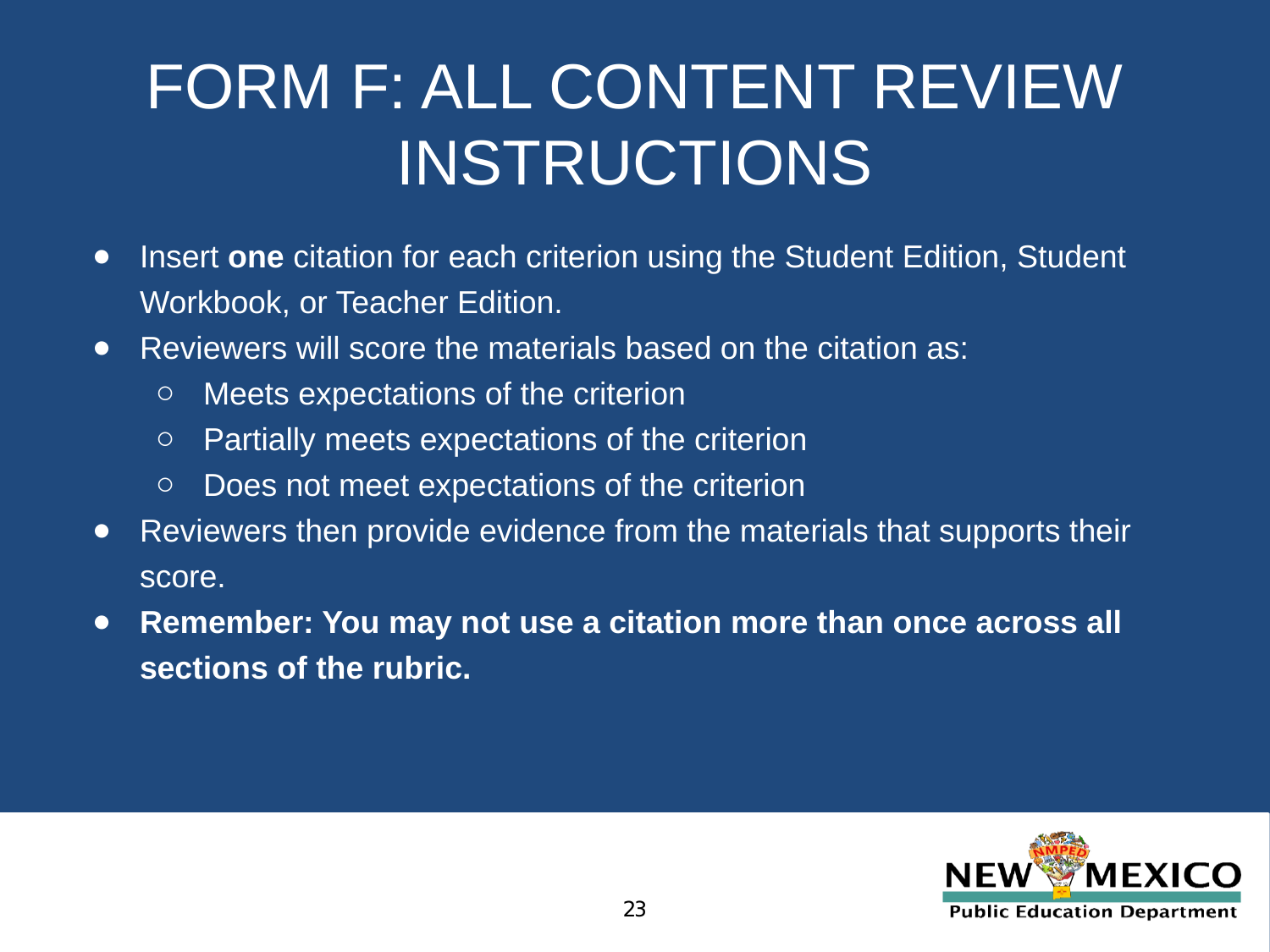

# FORM F: ALL CONTENT REVIEW INSTRUCTIONS
Insert one citation for each criterion using the Student Edition, Student Workbook, or Teacher Edition.
Reviewers will score the materials based on the citation as:
Meets expectations of the criterion
Partially meets expectations of the criterion
Does not meet expectations of the criterion
Reviewers then provide evidence from the materials that supports their score.
Remember: You may not use a citation more than once across all sections of the rubric.

23